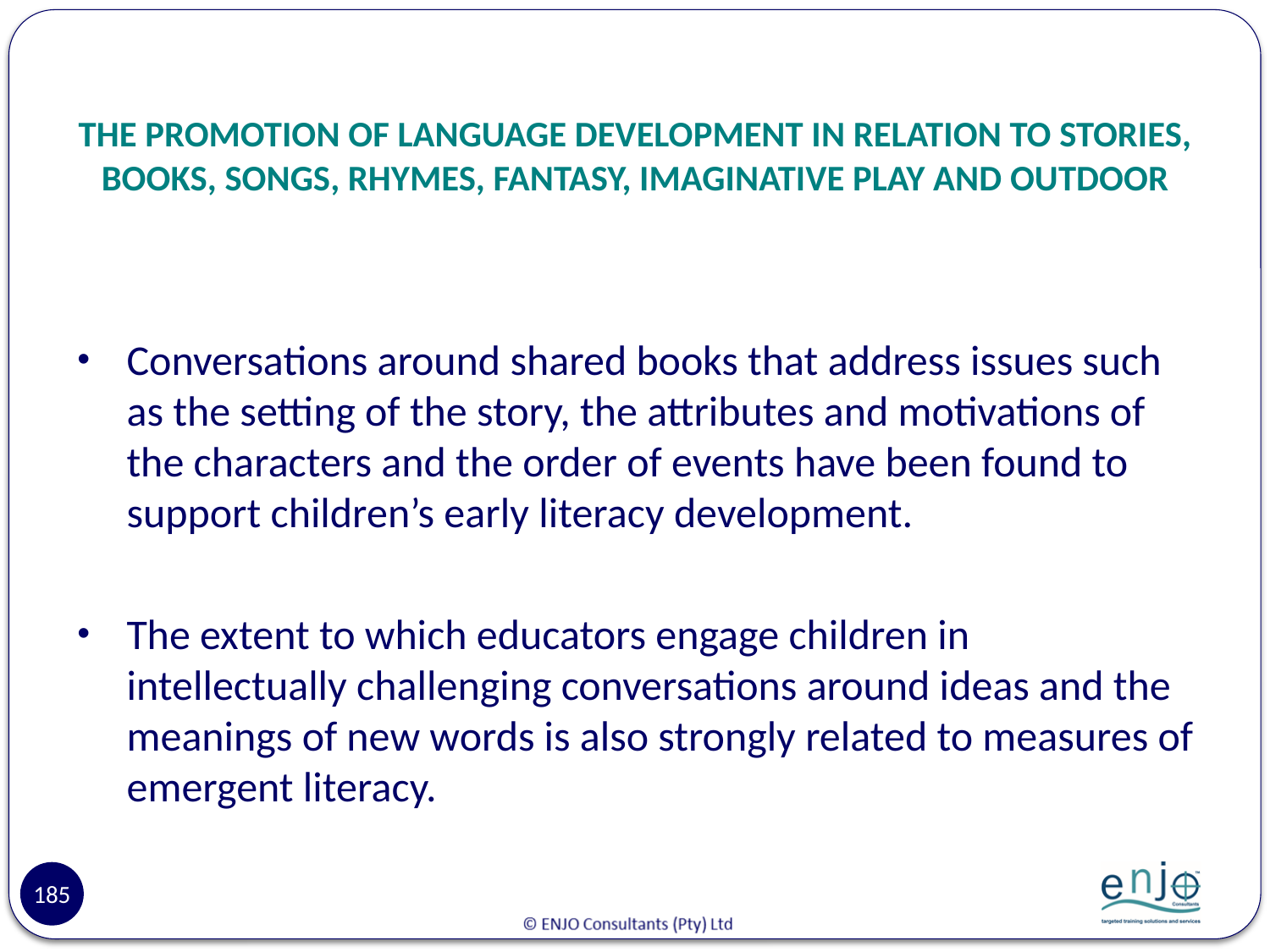

# THE PROMOTION OF LANGUAGE DEVELOPMENT IN RELATION TO STORIES, BOOKS, SONGS, RHYMES, FANTASY, IMAGINATIVE PLAY AND OUTDOOR
Conversations around shared books that address issues such as the setting of the story, the attributes and motivations of the characters and the order of events have been found to support children’s early literacy development.

The extent to which educators engage children in intellectually challenging conversations around ideas and the meanings of new words is also strongly related to measures of emergent literacy.

185